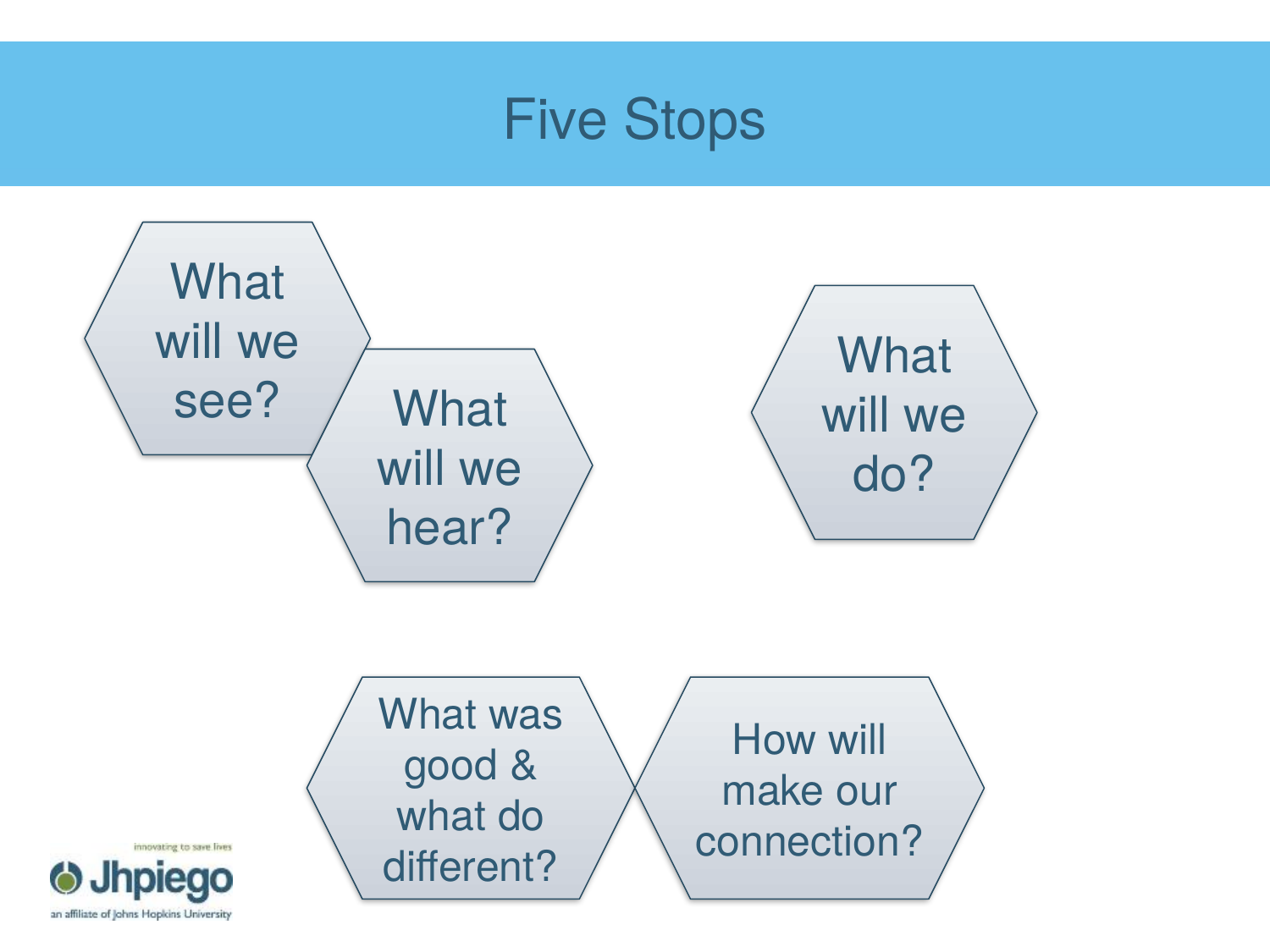

# Five Stops
What will we see?
What will we do?
What will we hear?
What was good & what do different?
How will make our connection?